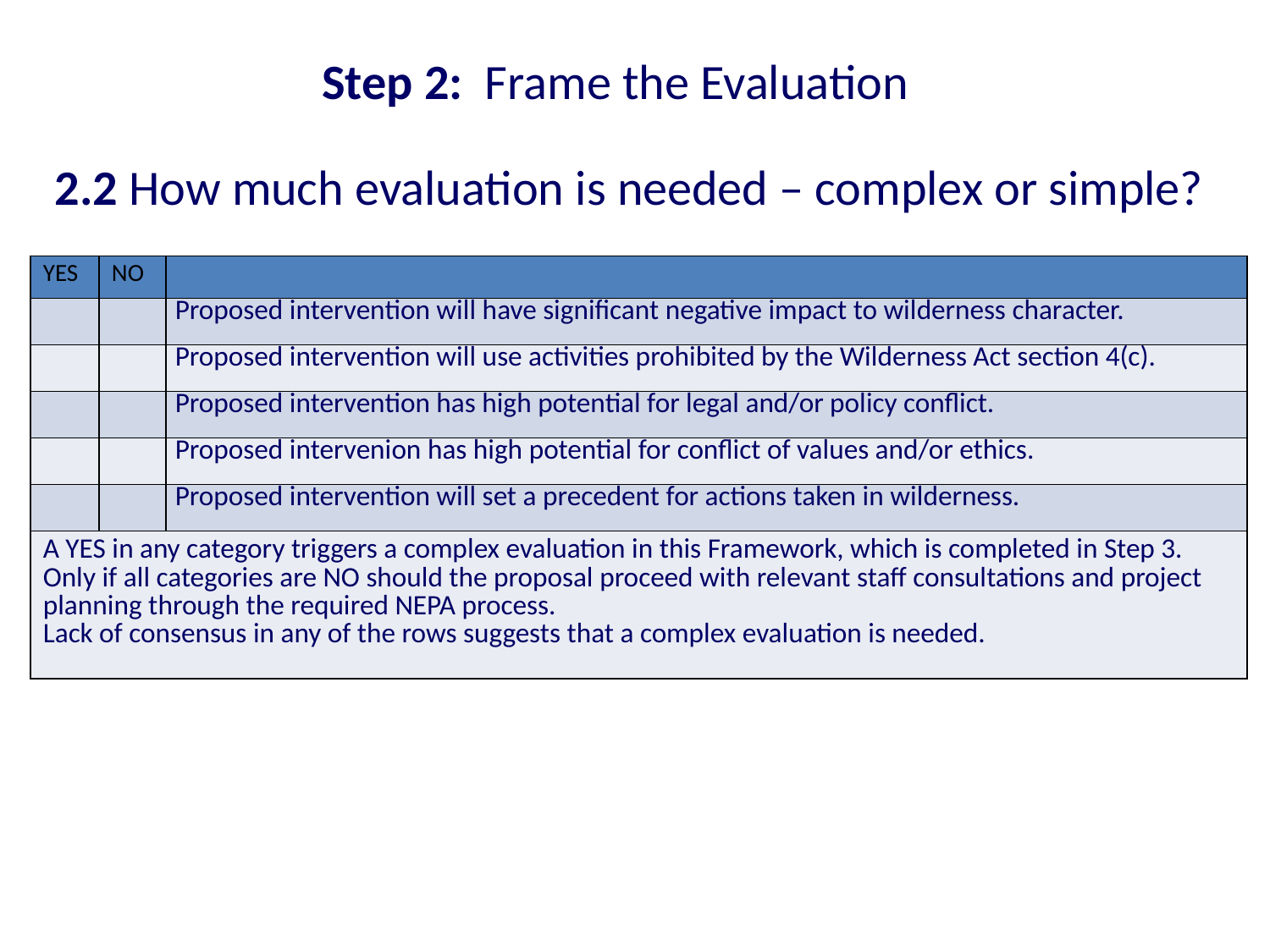

Step 2:  Frame the Evaluation
2.2 How much evaluation is needed – complex or simple?
| YES | NO |  |
| --- | --- | --- |
|  |  | Proposed intervention will have significant negative impact to wilderness character. |
|  |  | Proposed intervention will use activities prohibited by the Wilderness Act section 4(c). |
|  |  | Proposed intervention has high potential for legal and/or policy conflict. |
|  |  | Proposed intervenion has high potential for conflict of values and/or ethics. |
|  |  | Proposed intervention will set a precedent for actions taken in wilderness. |
| A YES in any category triggers a complex evaluation in this Framework, which is completed in Step 3. Only if all categories are NO should the proposal proceed with relevant staff consultations and project planning through the required NEPA process. Lack of consensus in any of the rows suggests that a complex evaluation is needed. |  |  |